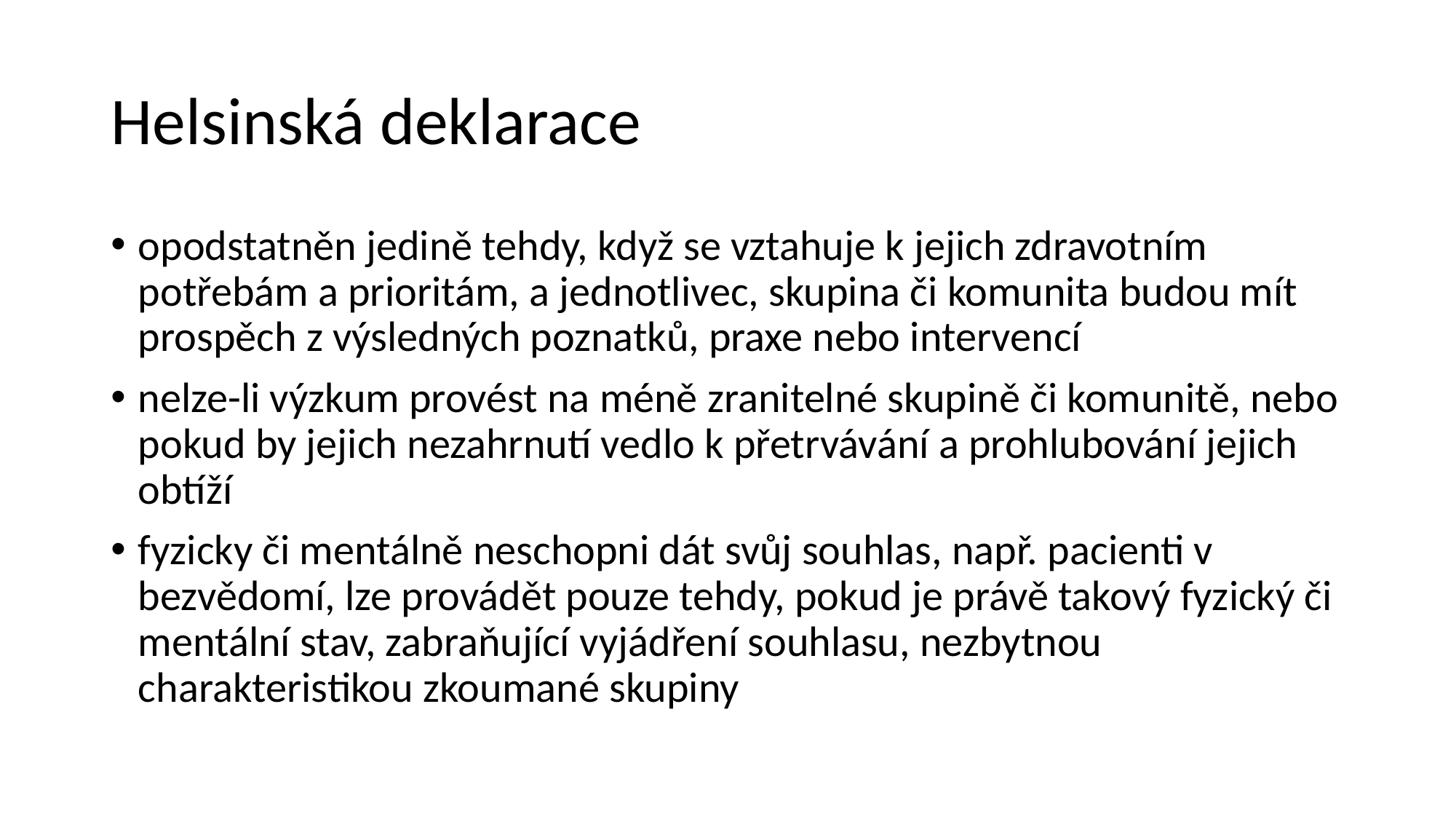

# Helsinská deklarace
opodstatněn jedině tehdy, když se vztahuje k jejich zdravotním potřebám a prioritám, a jednotlivec, skupina či komunita budou mít prospěch z výsledných poznatků, praxe nebo intervencí
nelze-li výzkum provést na méně zranitelné skupině či komunitě, nebo pokud by jejich nezahrnutí vedlo k přetrvávání a prohlubování jejich obtíží
fyzicky či mentálně neschopni dát svůj souhlas, např. pacienti v bezvědomí, lze provádět pouze tehdy, pokud je právě takový fyzický či mentální stav, zabraňující vyjádření souhlasu, nezbytnou charakteristikou zkoumané skupiny